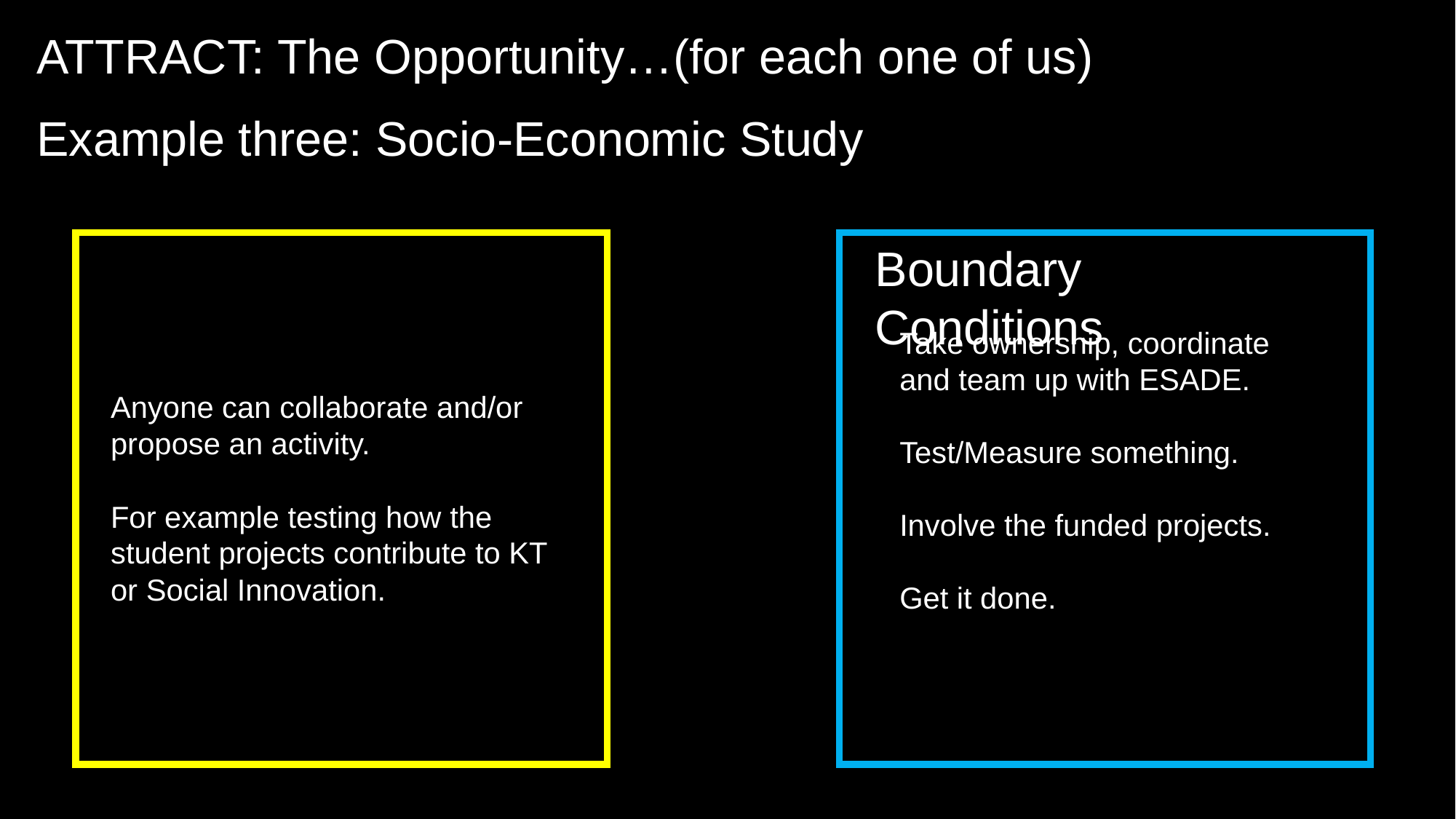

ATTRACT: The Opportunity…(for each one of us)
Example three: Socio-Economic Study

Boundary Conditions

Take ownership, coordinate and team up with ESADE.

Test/Measure something.

Involve the funded projects.

Get it done.
Anyone can collaborate and/or propose an activity.

For example testing how the student projects contribute to KT or Social Innovation.